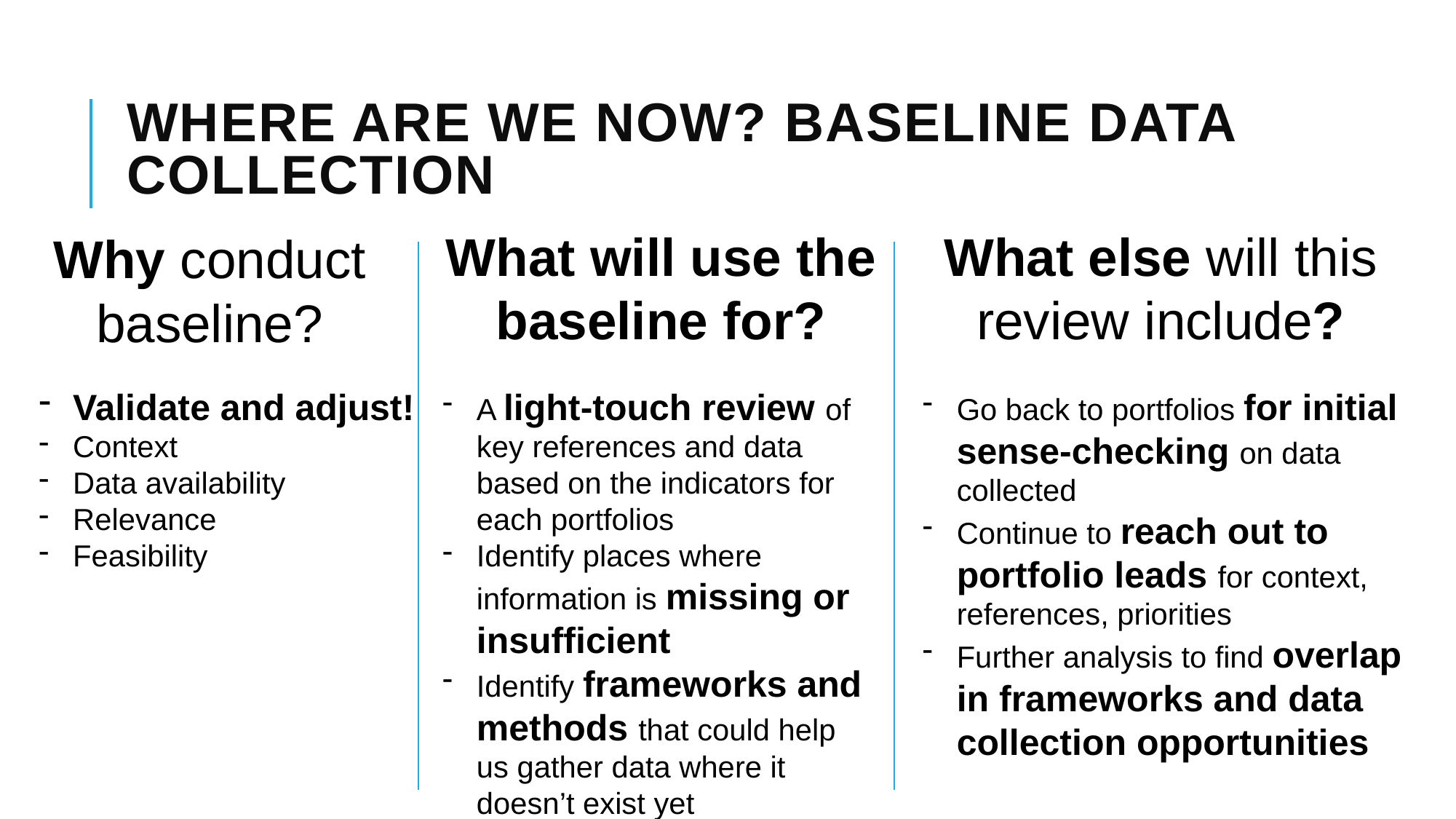

# Where are we now? Baseline data collection
What will use the baseline for?
A light-touch review of key references and data based on the indicators for each portfolios
Identify places where information is missing or insufficient
Identify frameworks and methods that could help us gather data where it doesn’t exist yet

What else will this review include?
Go back to portfolios for initial sense-checking on data collected
Continue to reach out to portfolio leads for context, references, priorities
Further analysis to find overlap in frameworks and data collection opportunities
Why conduct baseline?
Validate and adjust!
Context
Data availability
Relevance
Feasibility